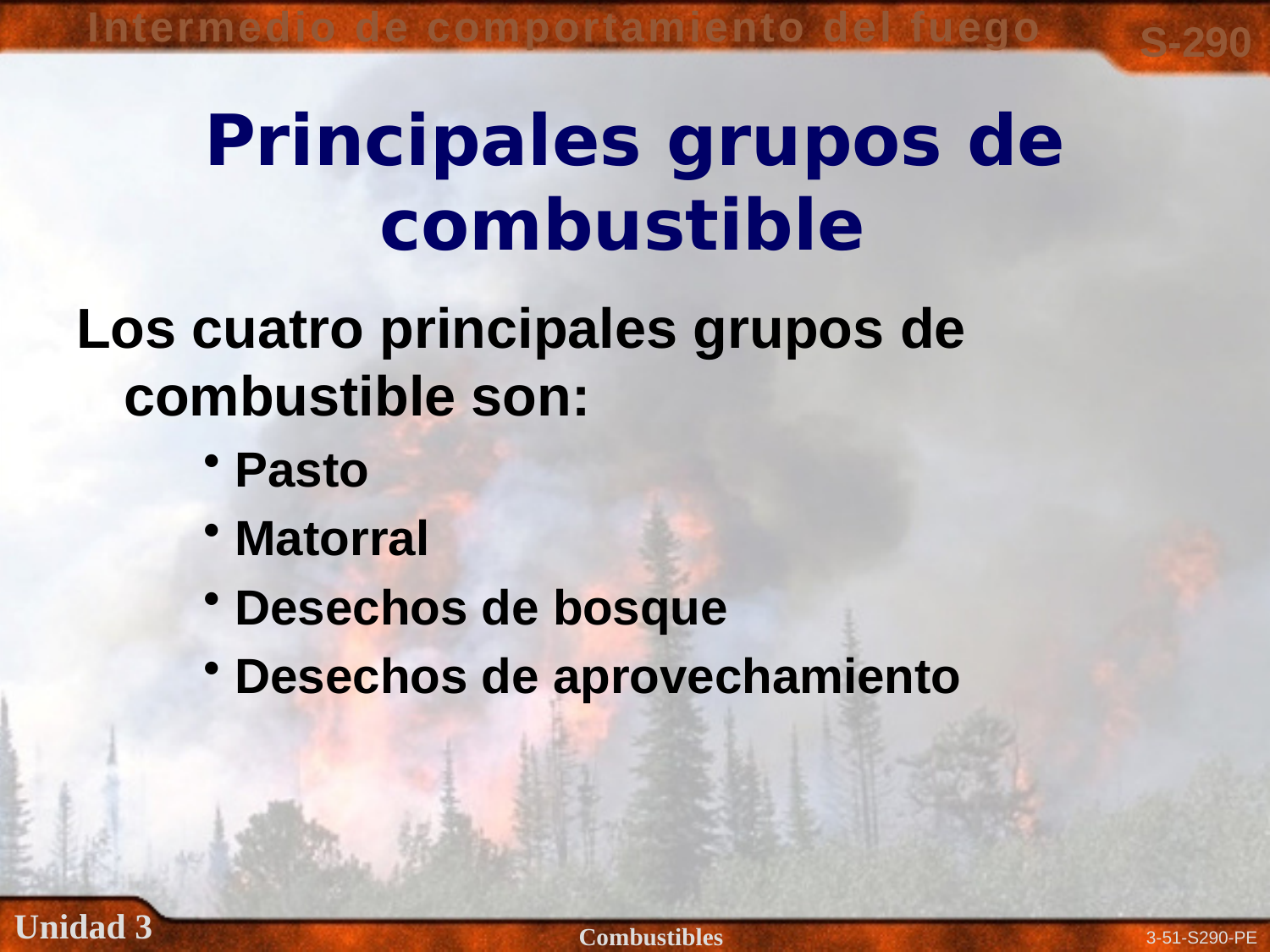

# Principales grupos de combustible
Los cuatro principales grupos de combustible son:
Pasto
Matorral
Desechos de bosque
Desechos de aprovechamiento